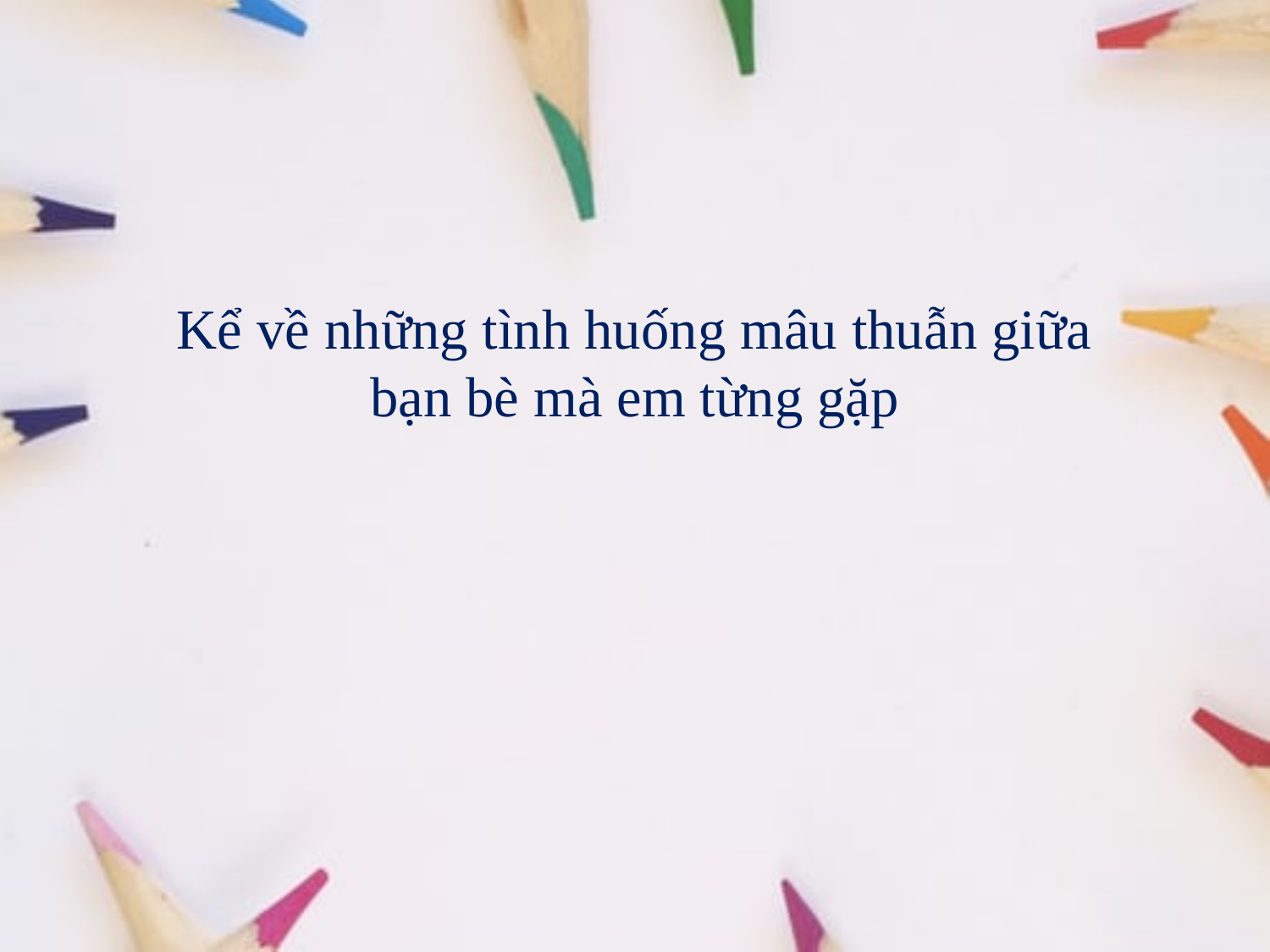

Kể về những tình huống mâu thuẫn giữa bạn bè mà em từng gặp